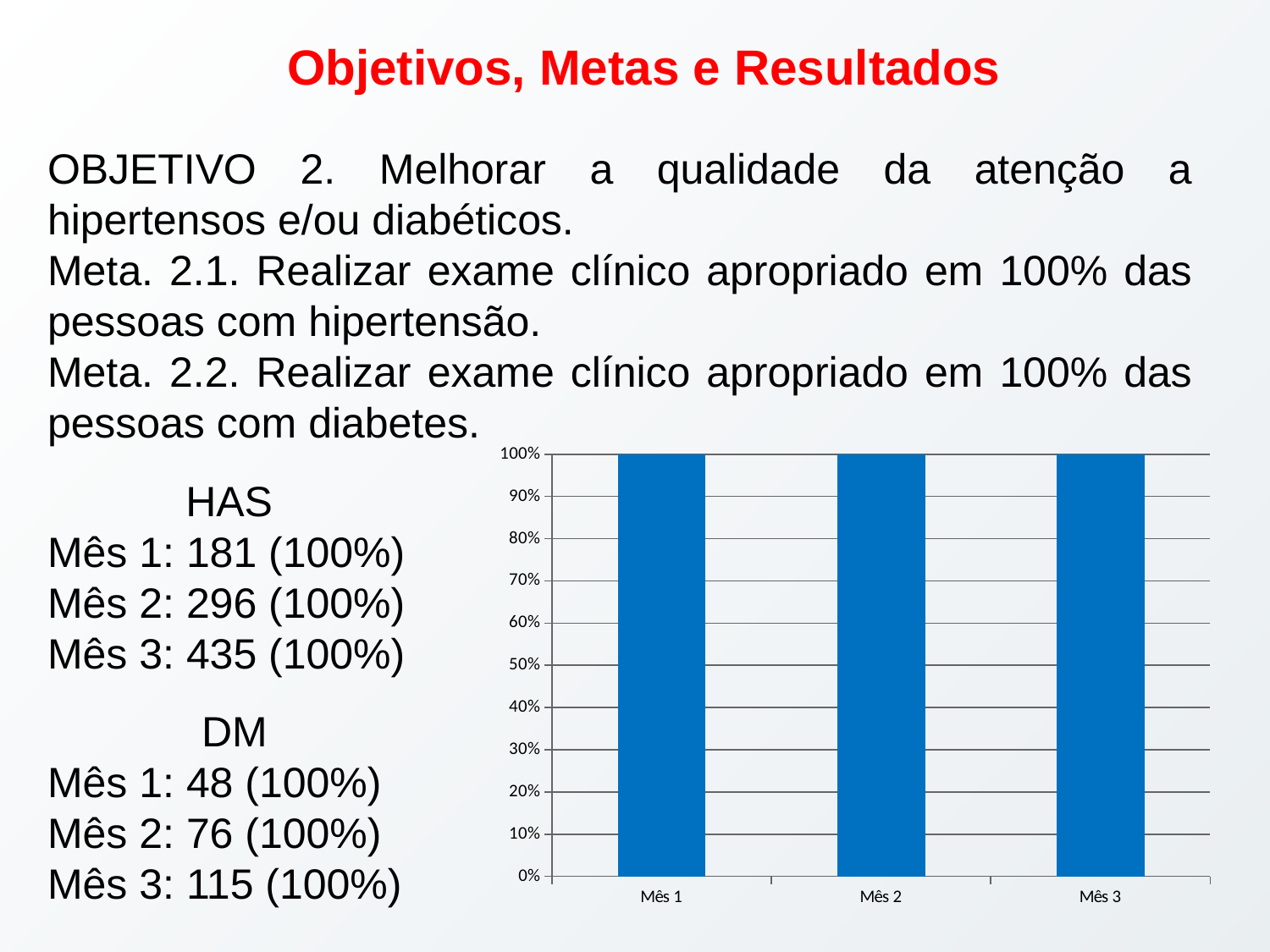

Objetivos, Metas e Resultados
OBJETIVO 2. Melhorar a qualidade da atenção a hipertensos e/ou diabéticos.
Meta. 2.1. Realizar exame clínico apropriado em 100% das pessoas com hipertensão.
Meta. 2.2. Realizar exame clínico apropriado em 100% das pessoas com diabetes.

### Chart

| Category |  |
|---|---|
| Mês 1 | 1.0 |
| Mês 2 | 1.0 |
| Mês 3 | 1.0 |
HAS
Mês 1: 181 (100%)
Mês 2: 296 (100%)
Mês 3: 435 (100%)
             DM
Mês 1: 48 (100%)
Mês 2: 76 (100%)
Mês 3: 115 (100%)